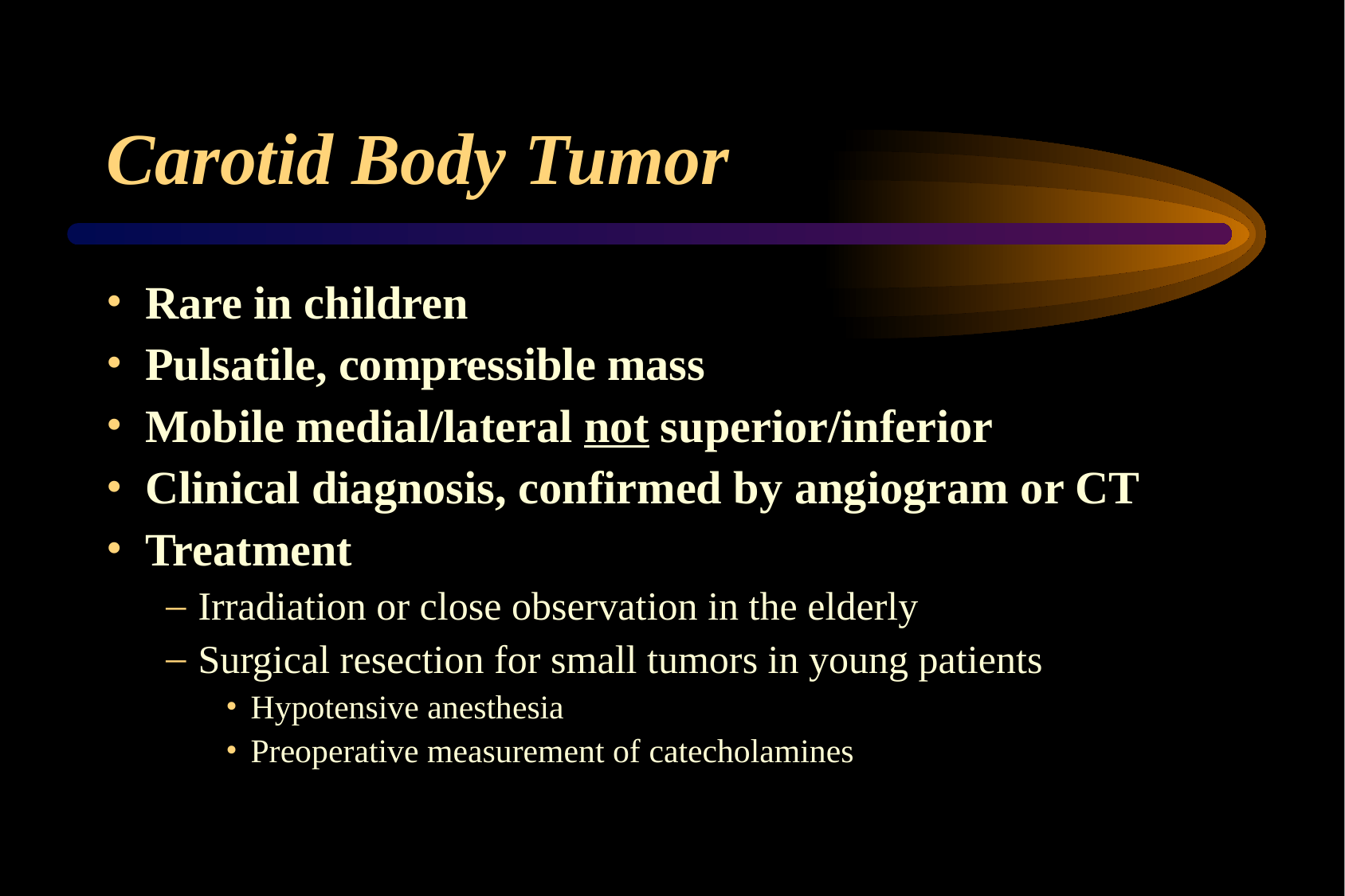

# Carotid Body Tumor
Rare in children
Pulsatile, compressible mass
Mobile medial/lateral not superior/inferior
Clinical diagnosis, confirmed by angiogram or CT
Treatment
Irradiation or close observation in the elderly
Surgical resection for small tumors in young patients
Hypotensive anesthesia
Preoperative measurement of catecholamines